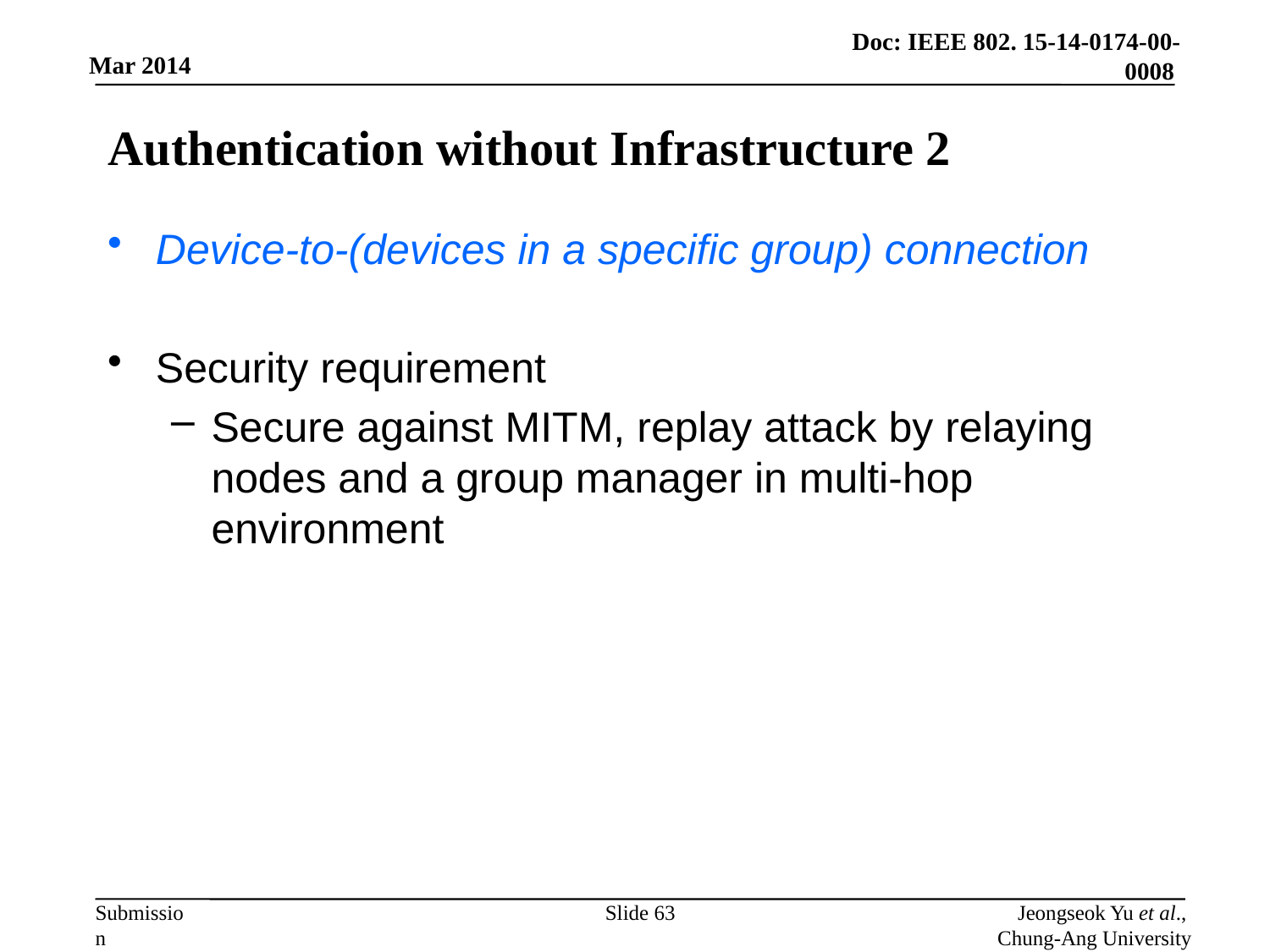

# Authentication without Infrastructure 2
Device-to-(devices in a specific group) connection

Security requirement
Secure against MITM, replay attack by relaying nodes and a group manager in multi-hop environment

Slide 63